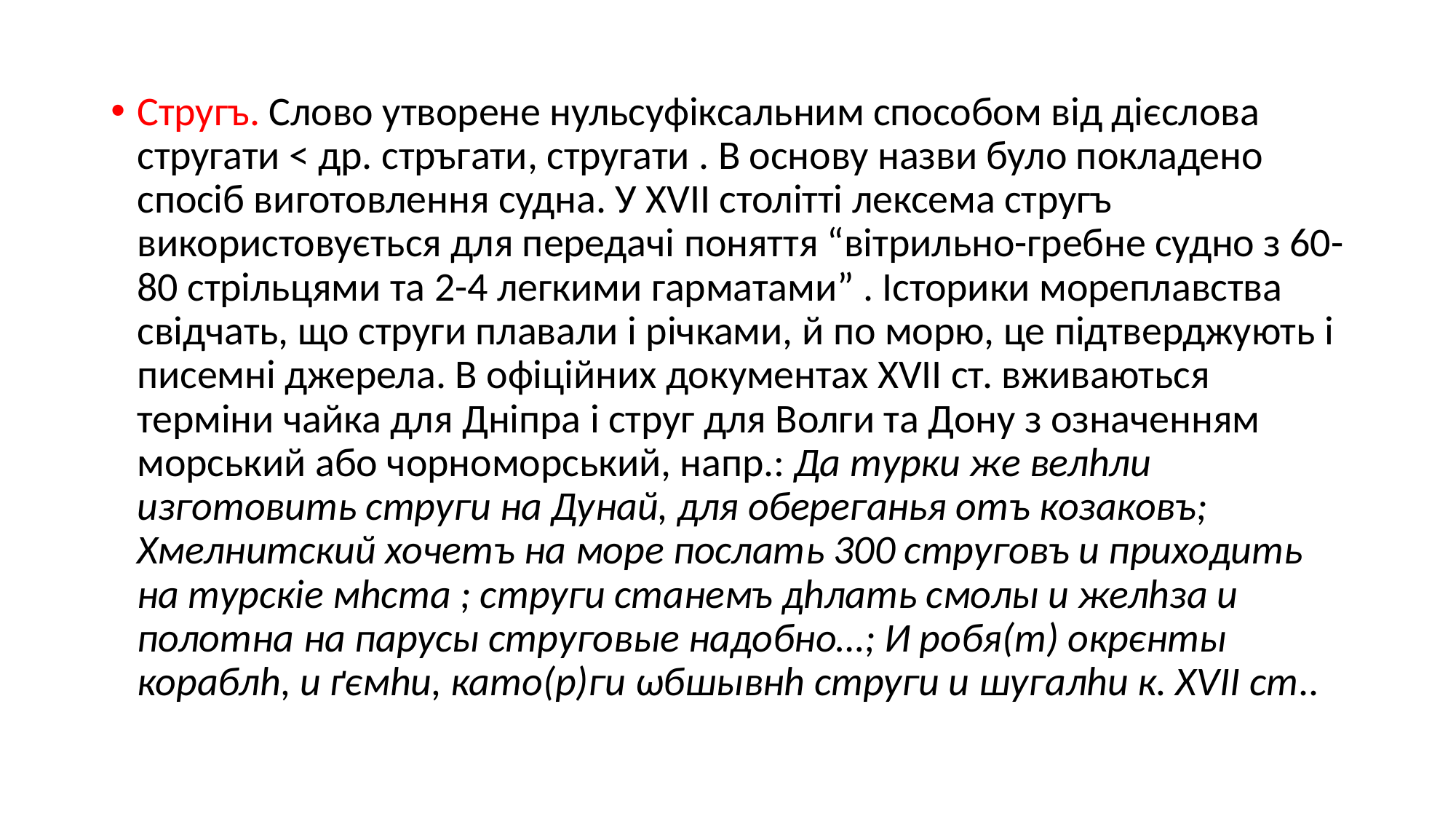

Стругъ. Слово утворене нульсуфіксальним способом від дієслова стругати < др. стръгати, стругати . В основу назви було покладено спосіб виготовлення судна. У XVII столітті лексема стругъ використовується для передачі поняття “вітрильно-гребне судно з 60-80 стрільцями та 2-4 легкими гарматами” . Історики мореплавства свідчать, що струги плавали і річками, й по морю, це підтверджують і писемні джерела. В офіційних документах XVII ст. вживаються терміни чайка для Дніпра і струг для Волги та Дону з означенням морський або чорноморський, напр.: Да турки же велhли изготовить струги на Дунай, для обереганья отъ козаковъ; Хмелнитский хочетъ на море послать 300 струговъ и приходить на турскіе мhста ; струги станемъ дhлать смолы и желhза и полотна на парусы струговые надобно…; И робя(т) окрєнты кораблh, и ґємhи, като(р)ги ωбшывнh струги и шугалhи к. XVII ст..